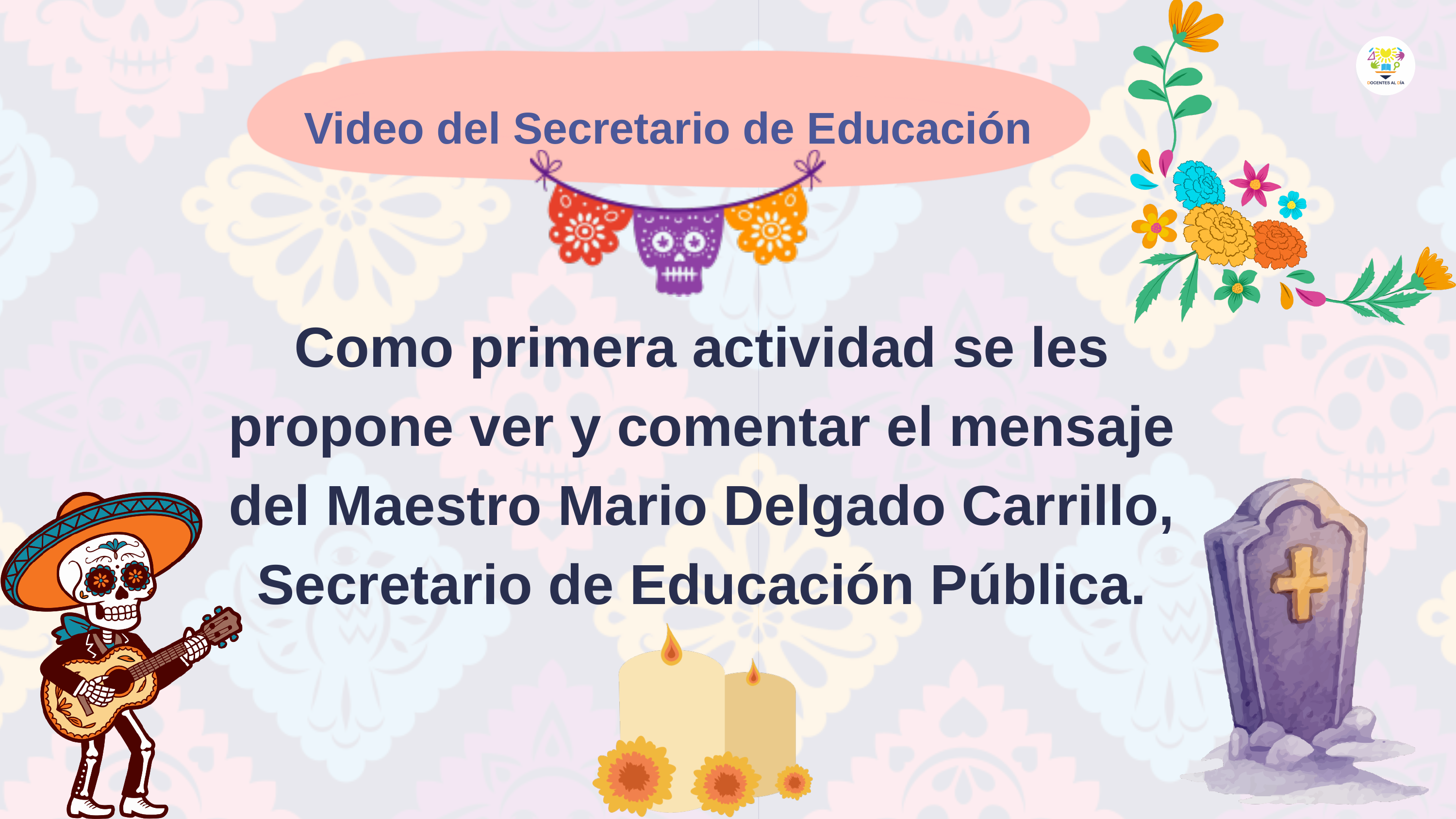

Video del Secretario de Educación

Como primera actividad se les propone ver y comentar el mensaje del Maestro Mario Delgado Carrillo, Secretario de Educación Pública.